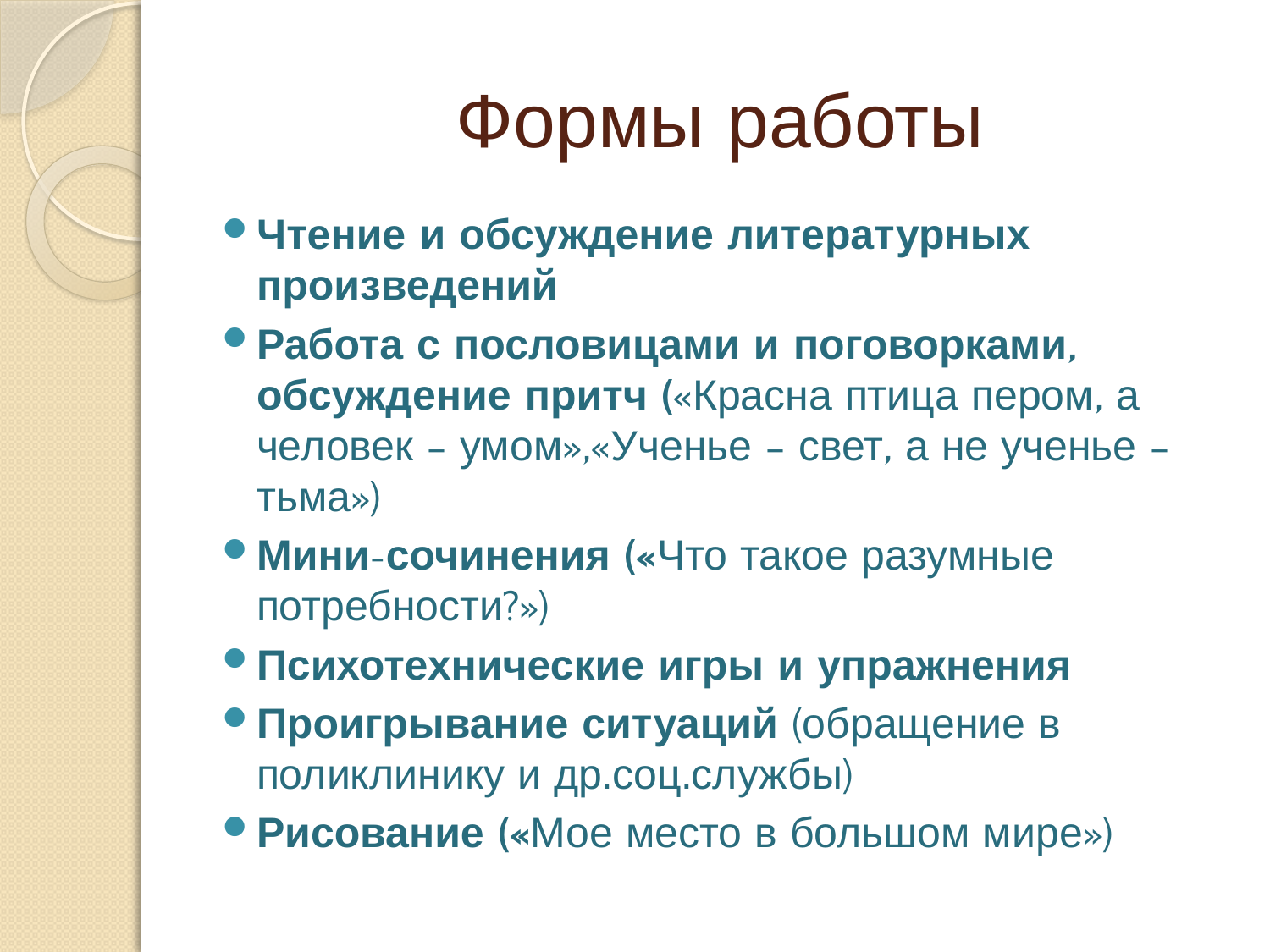

# Формы работы
Чтение и обсуждение литературных произведений
Работа с пословицами и поговорками, обсуждение притч («Красна птица пером, а человек – умом»,«Ученье – свет, а не ученье – тьма»)
Мини-сочинения («Что такое разумные потребности?»)
Психотехнические игры и упражнения
Проигрывание ситуаций (обращение в поликлинику и др.соц.службы)
Рисование («Мое место в большом мире»)